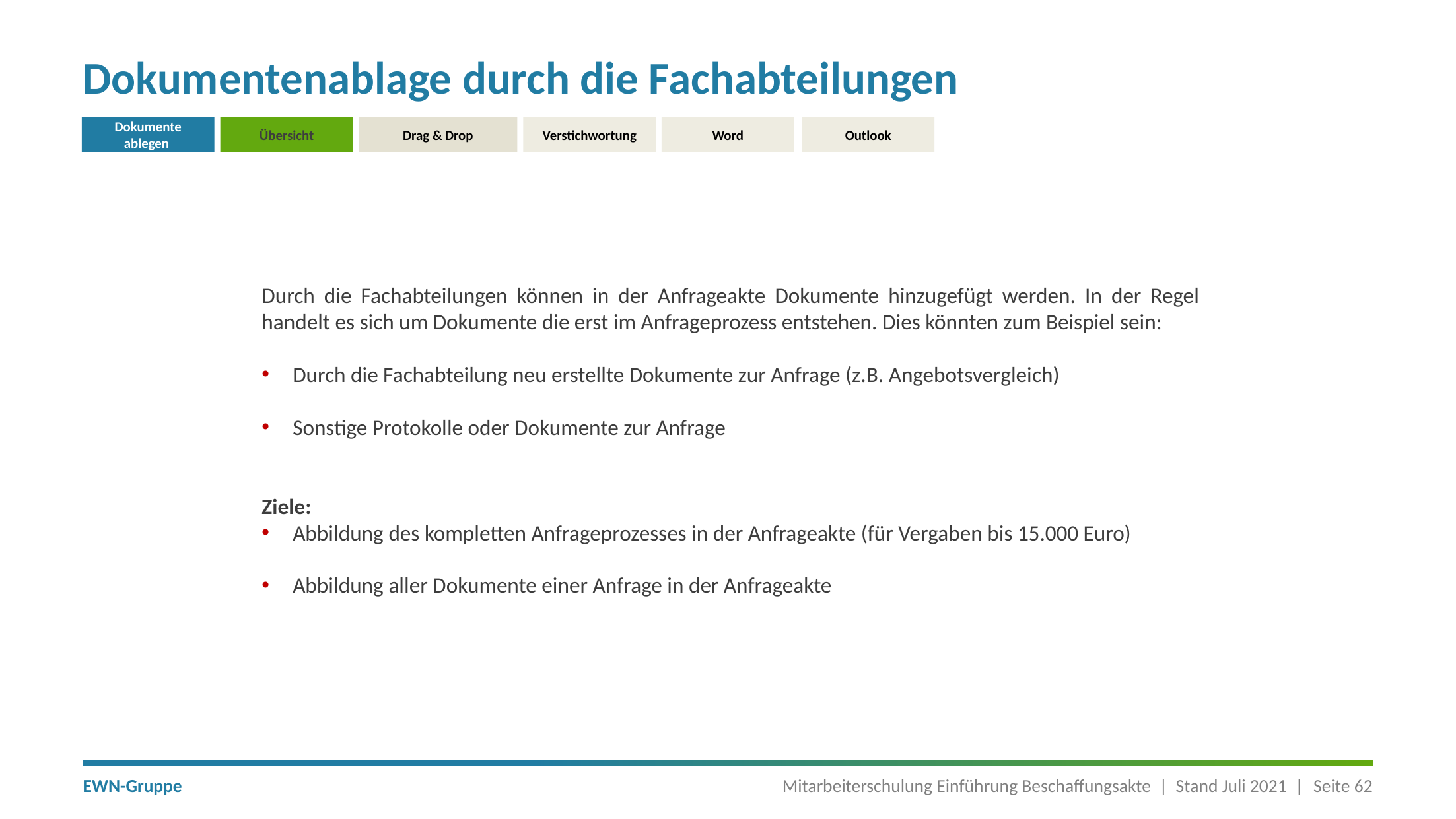

# Dokumentenablage durch die Fachabteilungen
Dokumente ablegen
Übersicht
Drag & Drop
Verstichwortung
Word
Outlook
Durch die Fachabteilungen können in der Anfrageakte Dokumente hinzugefügt werden. In der Regel handelt es sich um Dokumente die erst im Anfrageprozess entstehen. Dies könnten zum Beispiel sein:

Durch die Fachabteilung neu erstellte Dokumente zur Anfrage (z.B. Angebotsvergleich)

Sonstige Protokolle oder Dokumente zur Anfrage

Ziele:
Abbildung des kompletten Anfrageprozesses in der Anfrageakte (für Vergaben bis 15.000 Euro)

Abbildung aller Dokumente einer Anfrage in der Anfrageakte
Mitarbeiterschulung Einführung Beschaffungsakte  |  Stand Juli 2021  |